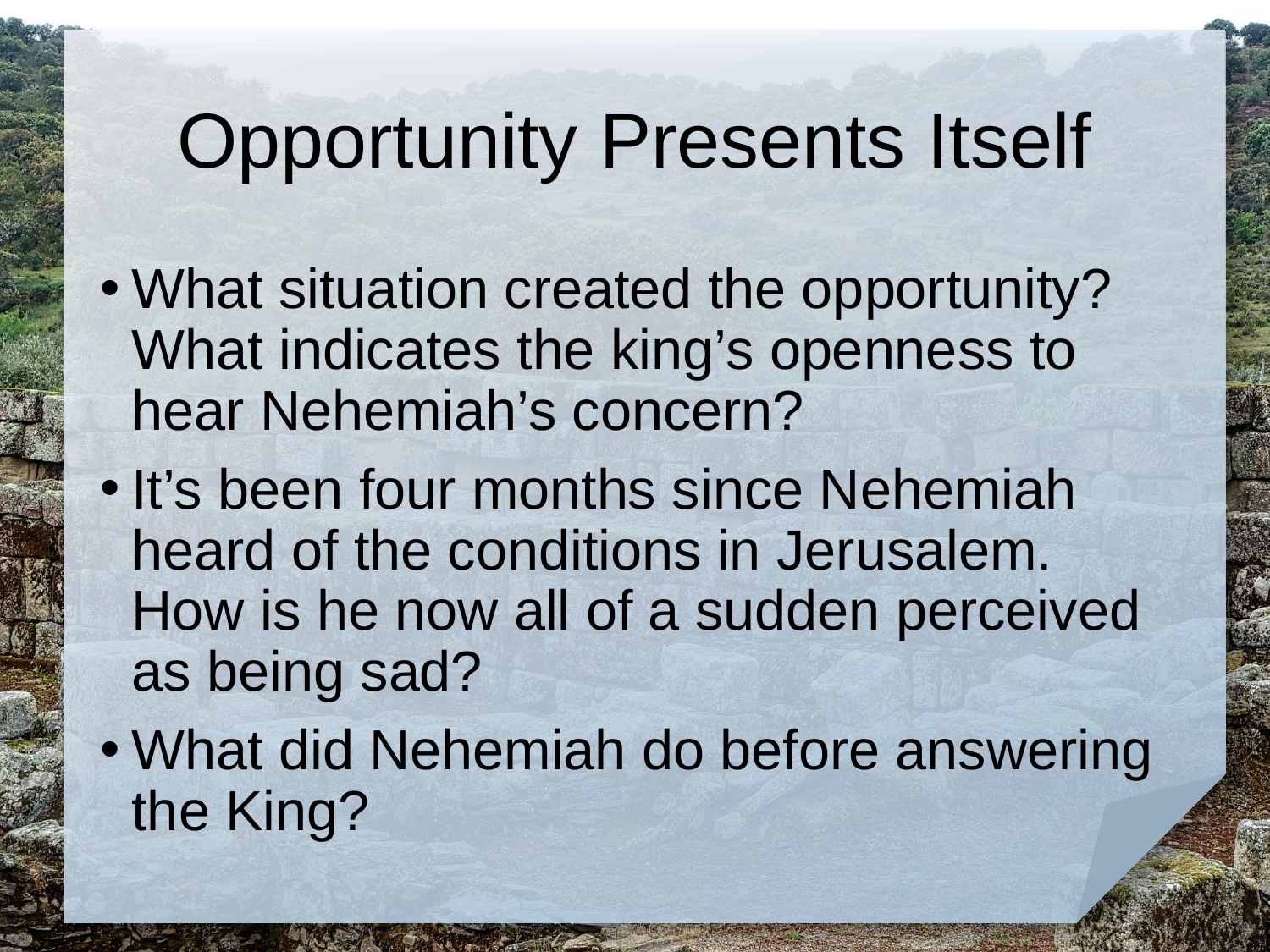

# Opportunity Presents Itself
What situation created the opportunity?  What indicates the king’s openness to hear Nehemiah’s concern?
It’s been four months since Nehemiah heard of the conditions in Jerusalem.  How is he now all of a sudden perceived as being sad?
What did Nehemiah do before answering the King?